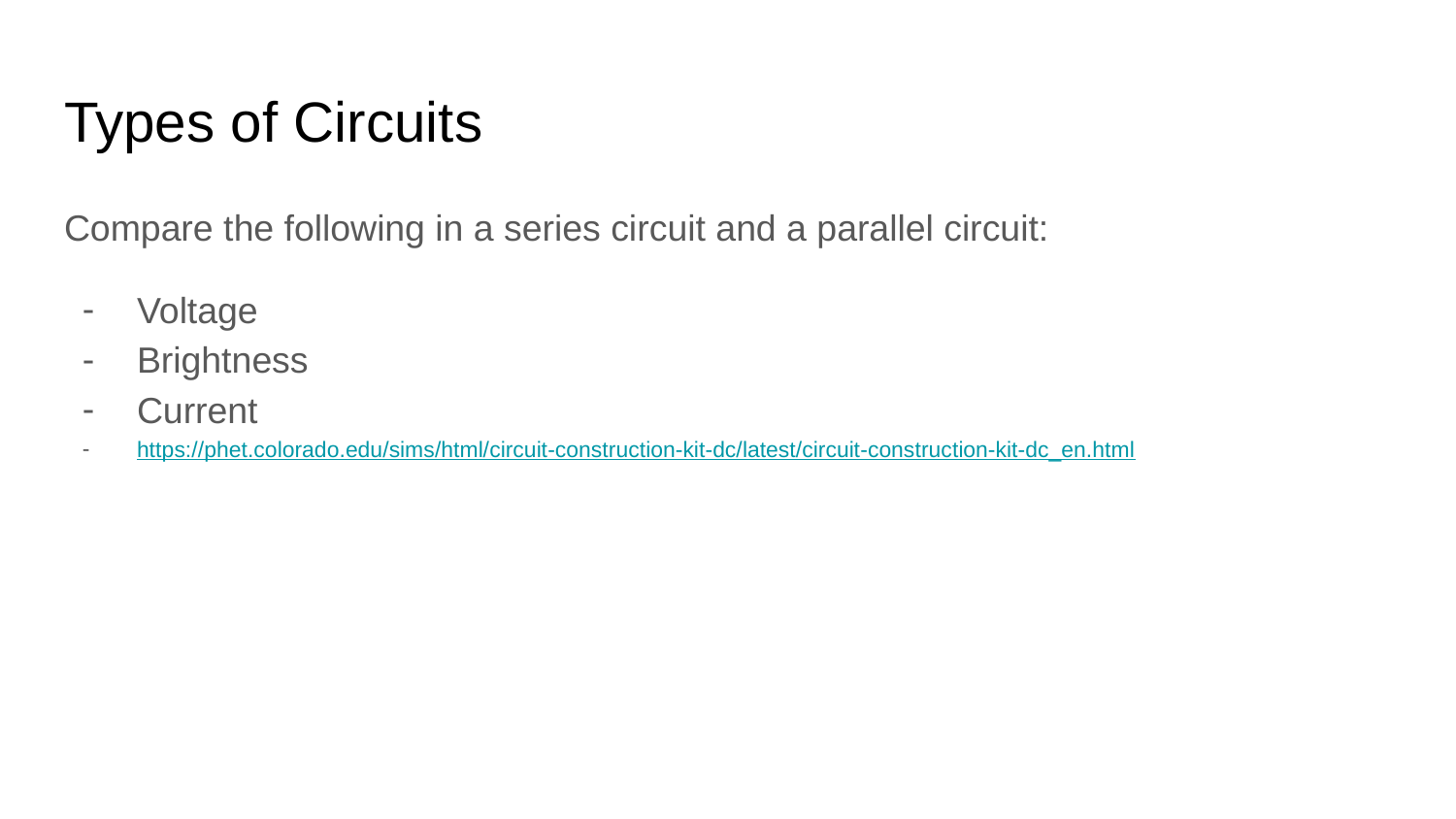

# Types of Circuits
Compare the following in a series circuit and a parallel circuit:
Voltage
Brightness
Current
https://phet.colorado.edu/sims/html/circuit-construction-kit-dc/latest/circuit-construction-kit-dc_en.html